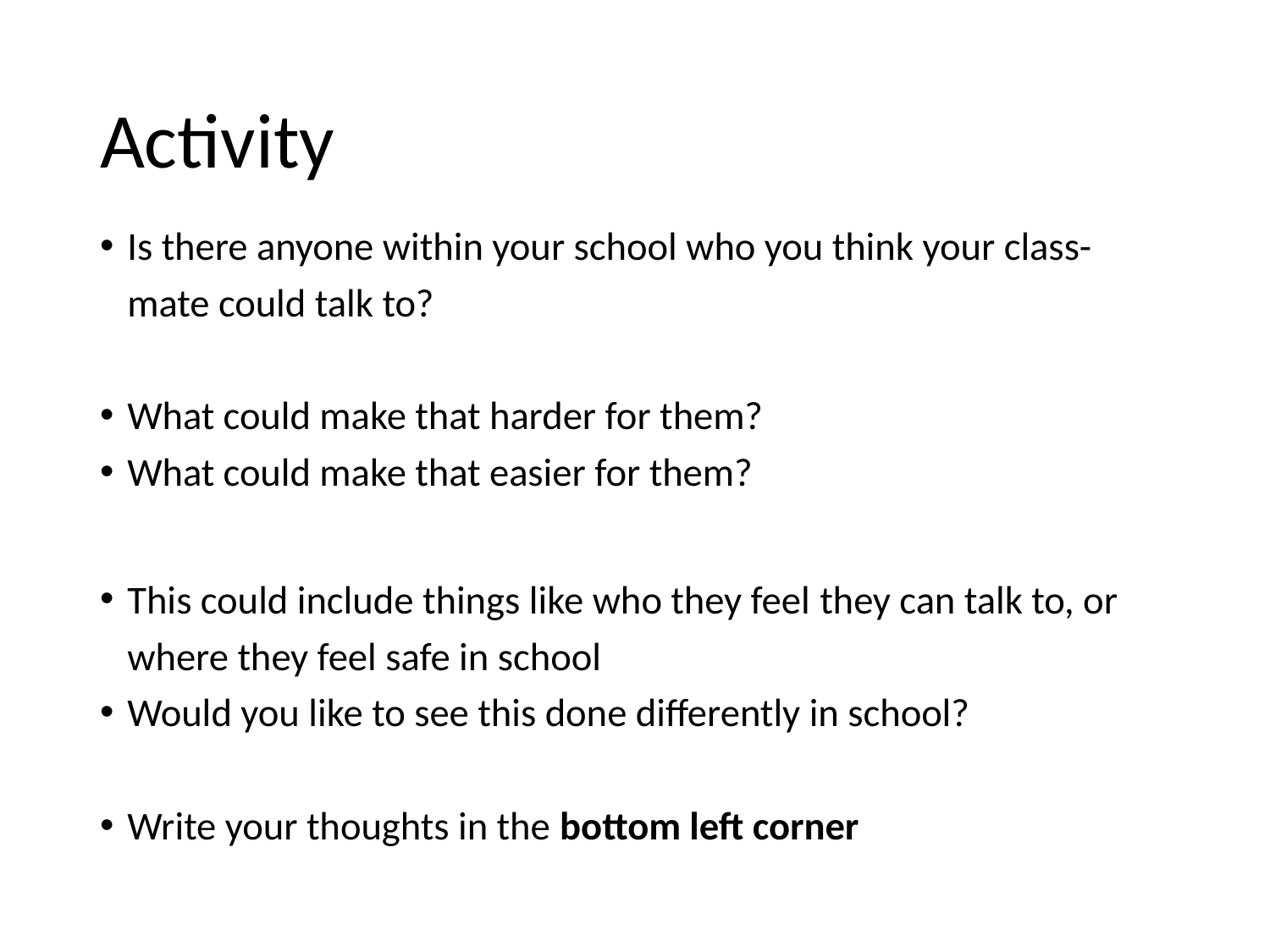

# Activity
Is there anyone within your school who you think your class-mate could talk to?

What could make that harder for them?
What could make that easier for them?

This could include things like who they feel they can talk to, or where they feel safe in school
Would you like to see this done differently in school?

Write your thoughts in the bottom left corner